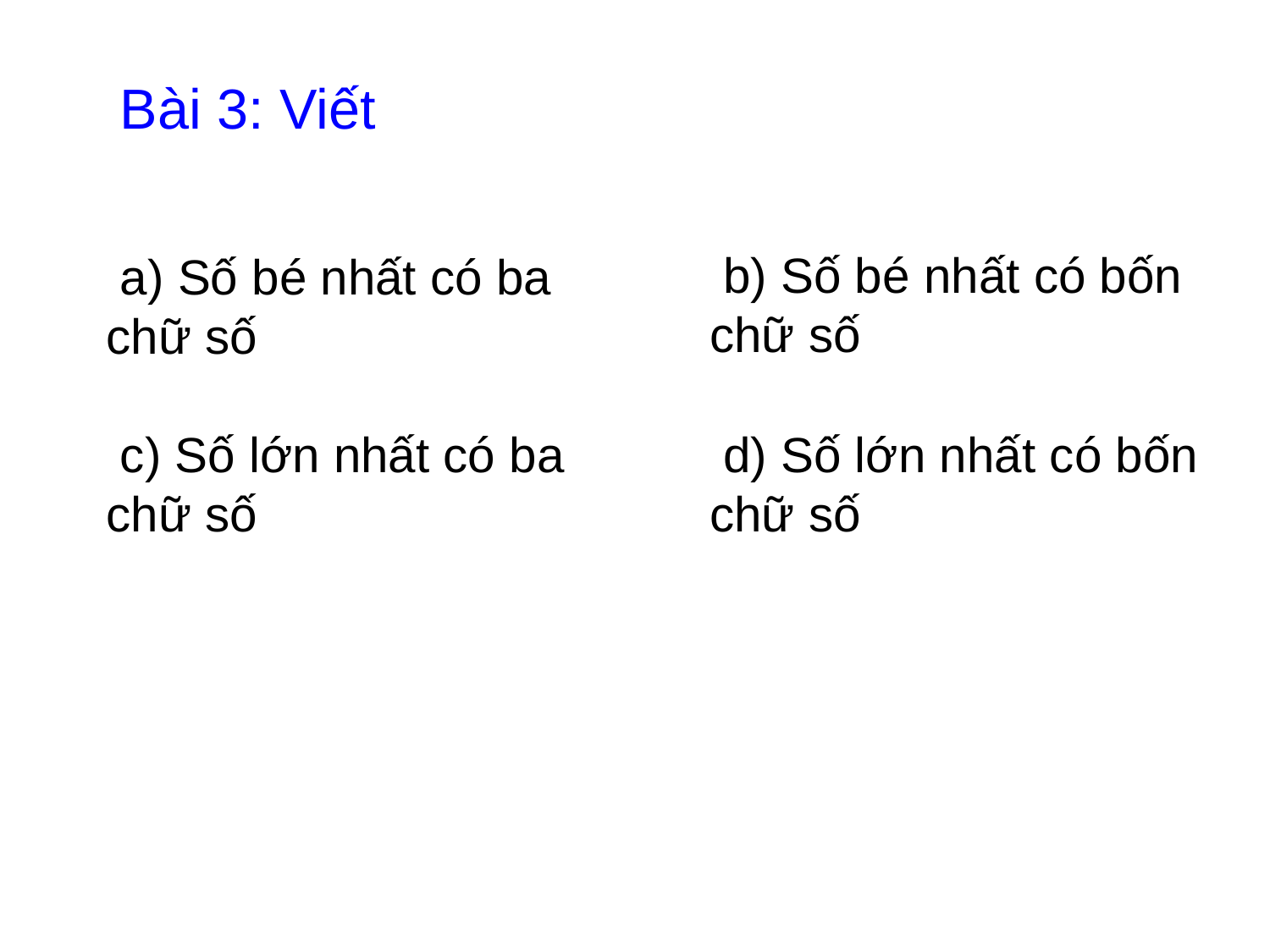

Bài 3: Viết
 b) Số bé nhất có bốn chữ số
 a) Số bé nhất có ba chữ số
 c) Số lớn nhất có ba chữ số
 d) Số lớn nhất có bốn chữ số